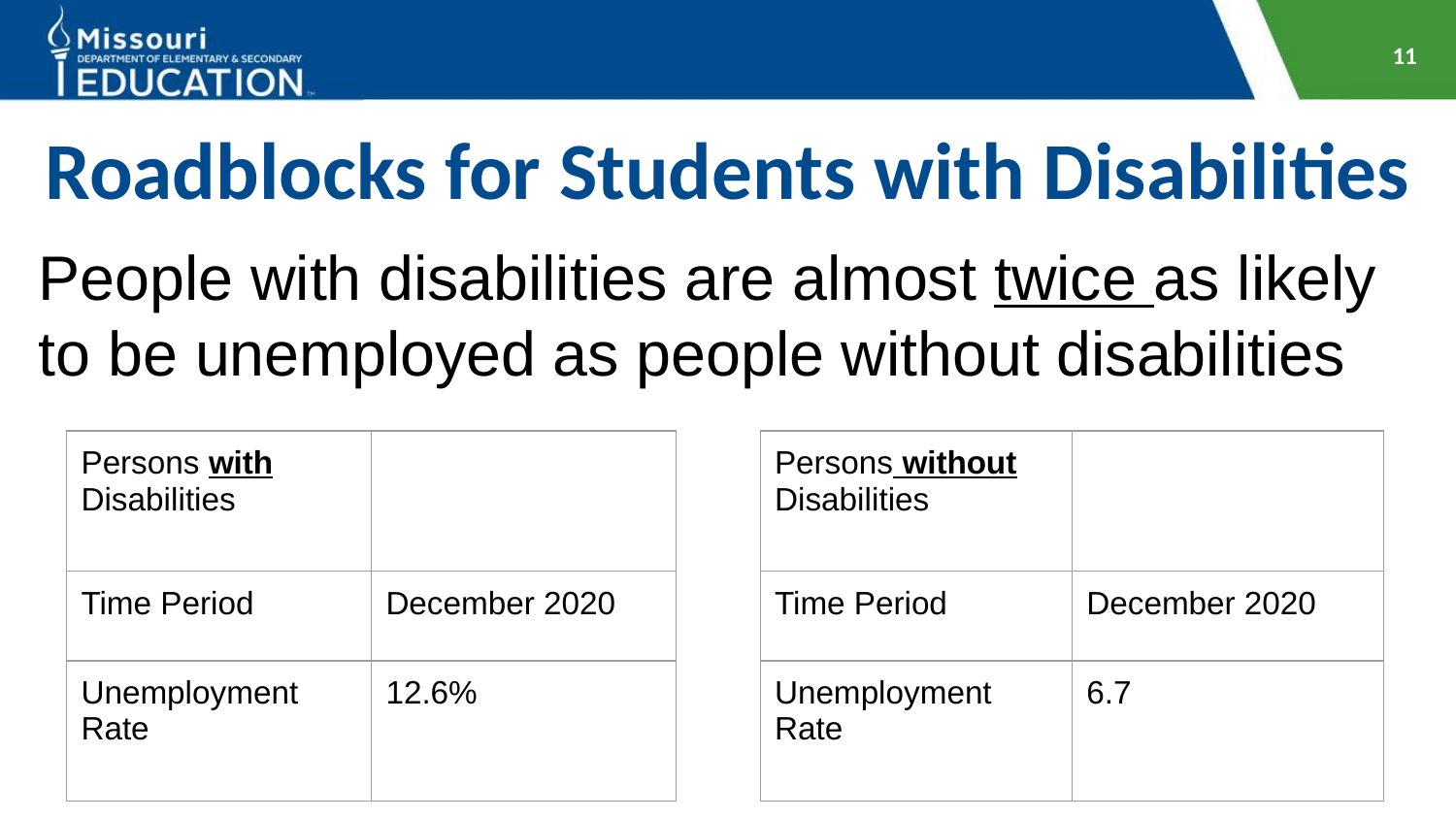

11
# Roadblocks for Students with Disabilities
People with disabilities are almost twice as likely to be unemployed as people without disabilities

| Persons without Disabilities |  |
| --- | --- |
| Time Period | December 2020 |
| Unemployment Rate | 6.7 |
| Persons with Disabilities |  |
| --- | --- |
| Time Period | December 2020 |
| Unemployment Rate | 12.6% |